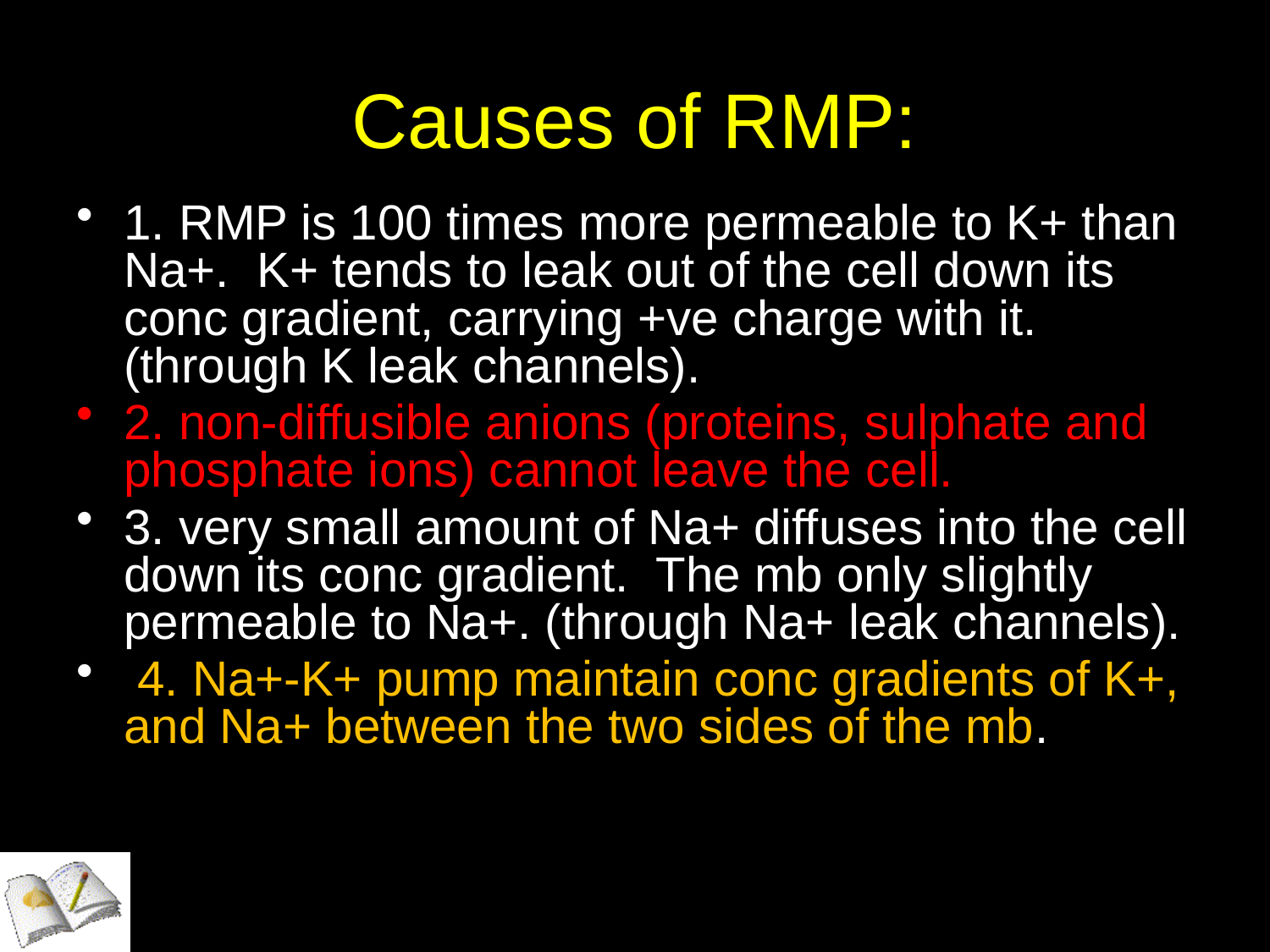

Causes of RMP:
1. RMP is 100 times more permeable to K+ than Na+.  K+ tends to leak out of the cell down its conc gradient, carrying +ve charge with it. (through K leak channels).
2. non-diffusible anions (proteins, sulphate and phosphate ions) cannot leave the cell.
3. very small amount of Na+ diffuses into the cell down its conc gradient.  The mb only slightly permeable to Na+. (through Na+ leak channels).
 4. Na+-K+ pump maintain conc gradients of K+, and Na+ between the two sides of the mb.